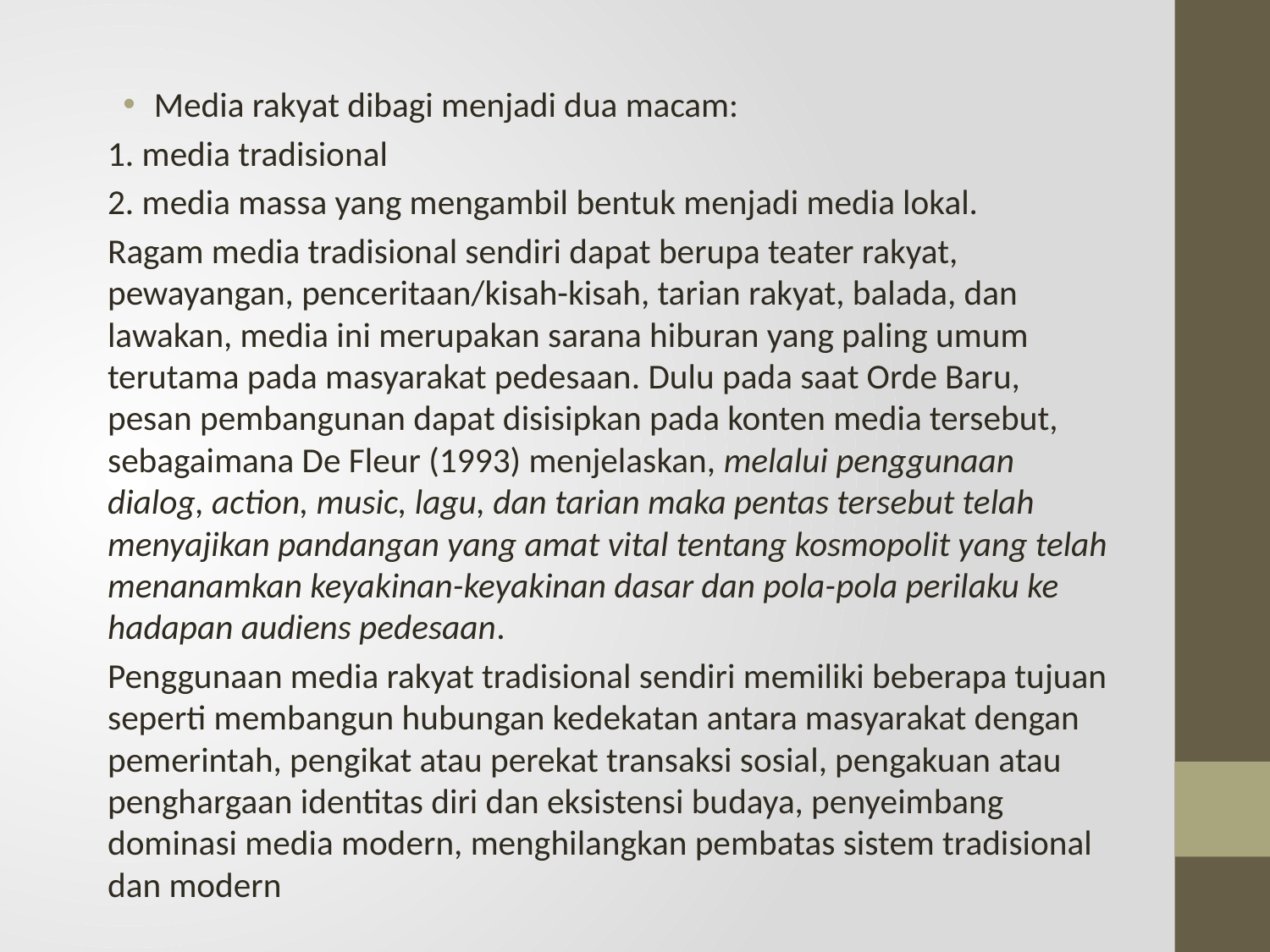

Media rakyat dibagi menjadi dua macam:
1. media tradisional
2. media massa yang mengambil bentuk menjadi media lokal.
Ragam media tradisional sendiri dapat berupa teater rakyat, pewayangan, penceritaan/kisah-kisah, tarian rakyat, balada, dan lawakan, media ini merupakan sarana hiburan yang paling umum terutama pada masyarakat pedesaan. Dulu pada saat Orde Baru,  pesan pembangunan dapat disisipkan pada konten media tersebut, sebagaimana De Fleur (1993) menjelaskan, melalui penggunaan dialog, action, music, lagu, dan tarian maka pentas tersebut telah menyajikan pandangan yang amat vital tentang kosmopolit yang telah menanamkan keyakinan-keyakinan dasar dan pola-pola perilaku ke hadapan audiens pedesaan.
Penggunaan media rakyat tradisional sendiri memiliki beberapa tujuan seperti membangun hubungan kedekatan antara masyarakat dengan pemerintah, pengikat atau perekat transaksi sosial, pengakuan atau penghargaan identitas diri dan eksistensi budaya, penyeimbang dominasi media modern, menghilangkan pembatas sistem tradisional dan modern